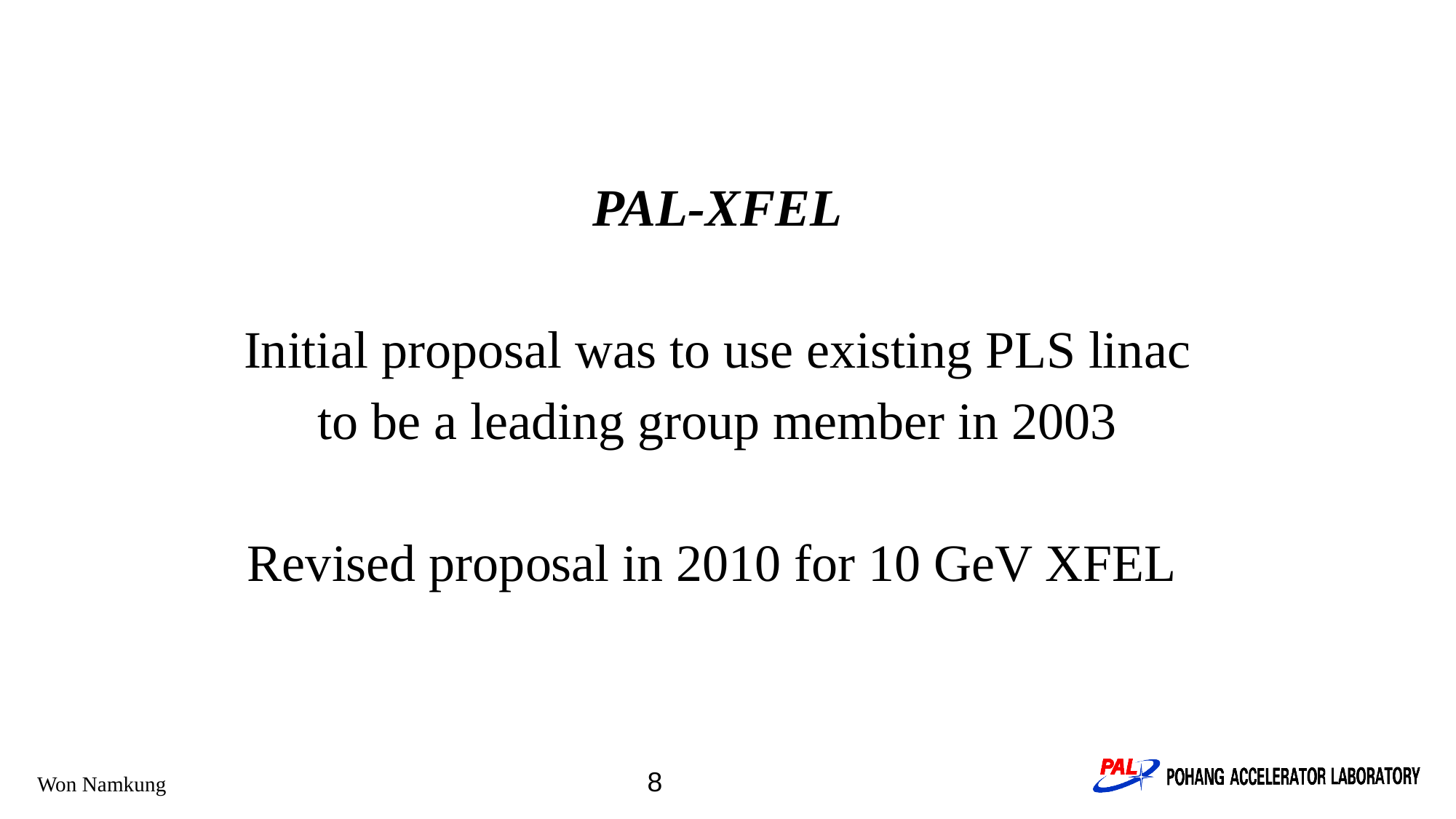

PAL-XFEL

Initial proposal was to use existing PLS linac
to be a leading group member in 2003

Revised proposal in 2010 for 10 GeV XFEL